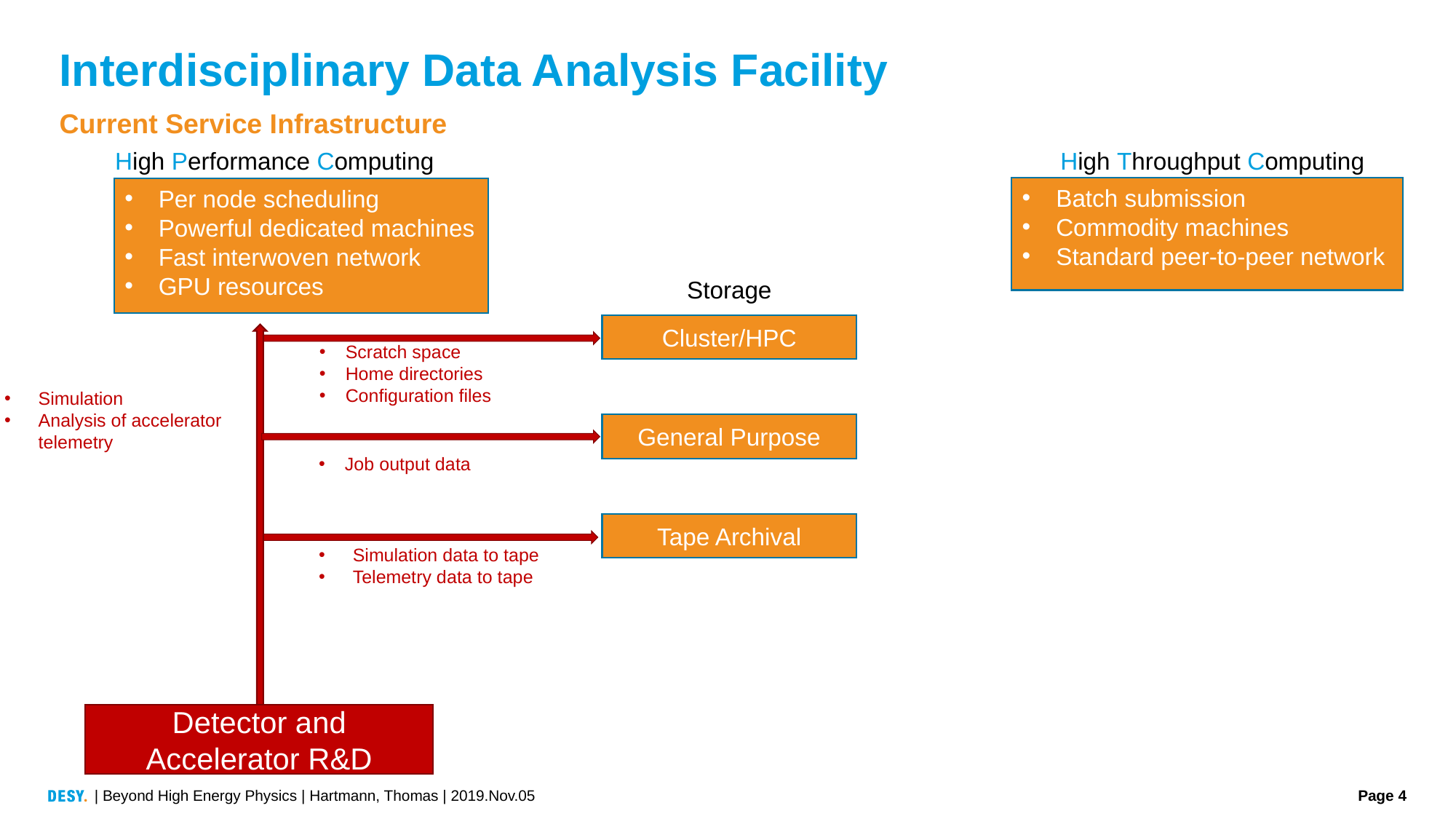

Interdisciplinary Data Analysis Facility
Current Service Infrastructure
High Performance Computing
High Throughput Computing
Batch submission
Commodity machines
Standard peer-to-peer network
Per node scheduling
Powerful dedicated machines
Fast interwoven network
GPU resources
Storage
Cluster/HPC

Scratch space
Home directories
Configuration files
Simulation
Analysis of accelerator telemetry
General Purpose

Job output data
Tape Archival

Simulation data to tape
Telemetry data to tape
Detector and Accelerator R&D
| Beyond High Energy Physics | Hartmann, Thomas | 2019.Nov.05